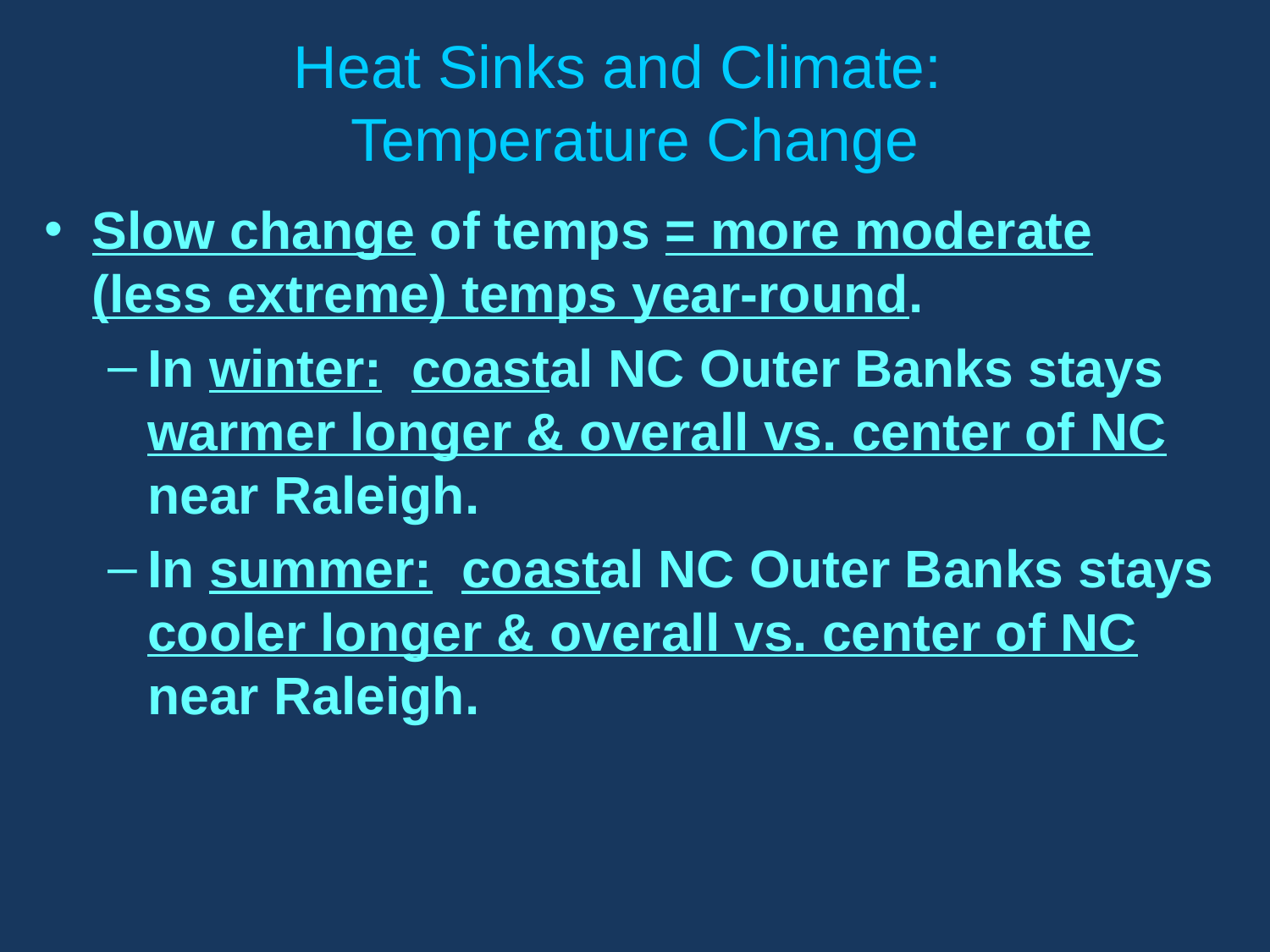

# Heat Sinks and Climate: Temperature Change
Slow change of temps = more moderate (less extreme) temps year-round.
In winter:  coastal NC Outer Banks stays warmer longer & overall vs. center of NC near Raleigh.
In summer:  coastal NC Outer Banks stays cooler longer & overall vs. center of NC near Raleigh.